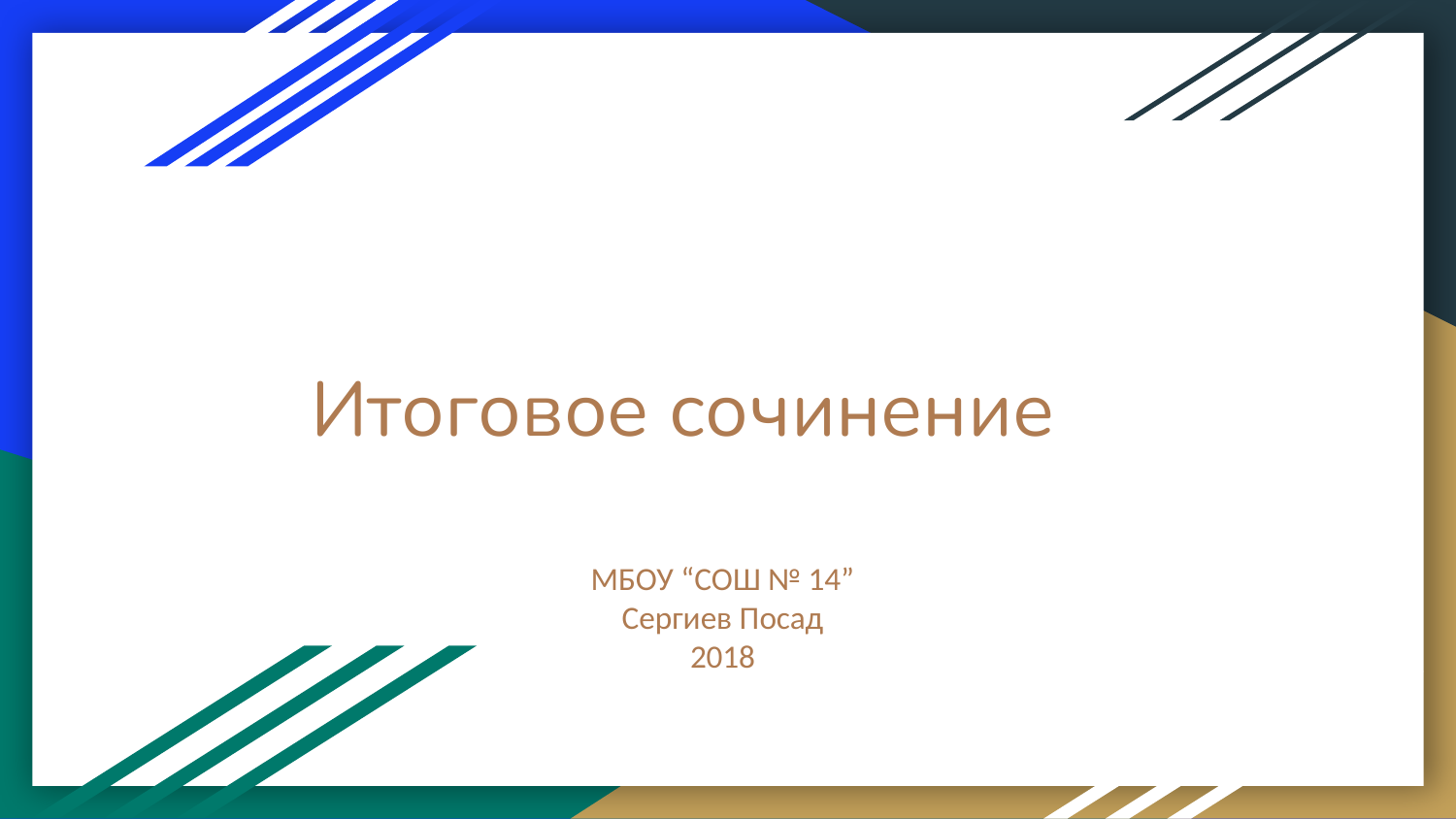

# Итоговое сочинение

МБОУ “СОШ № 14”
Сергиев Посад
2018